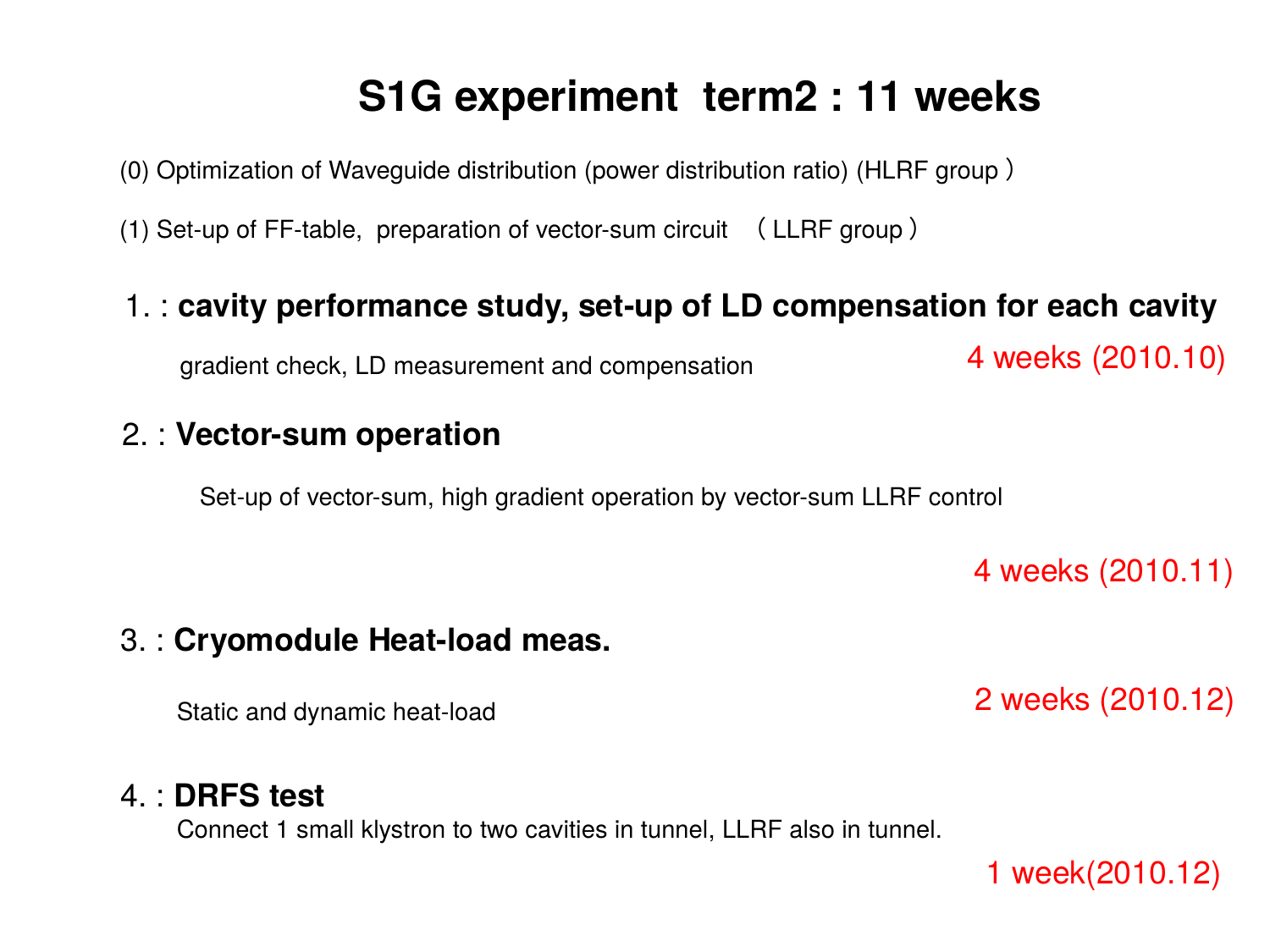

S1G experiment  term2 : 11 weeks
(0) Optimization of Waveguide distribution (power distribution ratio) (HLRF group）

(1) Set-up of FF-table,  preparation of vector-sum circuit （LLRF group）
1. : cavity performance study, set-up of LD compensation for each cavity

4 weeks (2010.10)
 gradient check, LD measurement and compensation

2. : Vector-sum operation

           Set-up of vector-sum, high gradient operation by vector-sum LLRF control
4 weeks (2010.11)
3. : Cryomodule Heat-load meas.

        Static and dynamic heat-load
2 weeks (2010.12)
4. : DRFS test
        Connect 1 small klystron to two cavities in tunnel, LLRF also in tunnel.
1 week(2010.12)